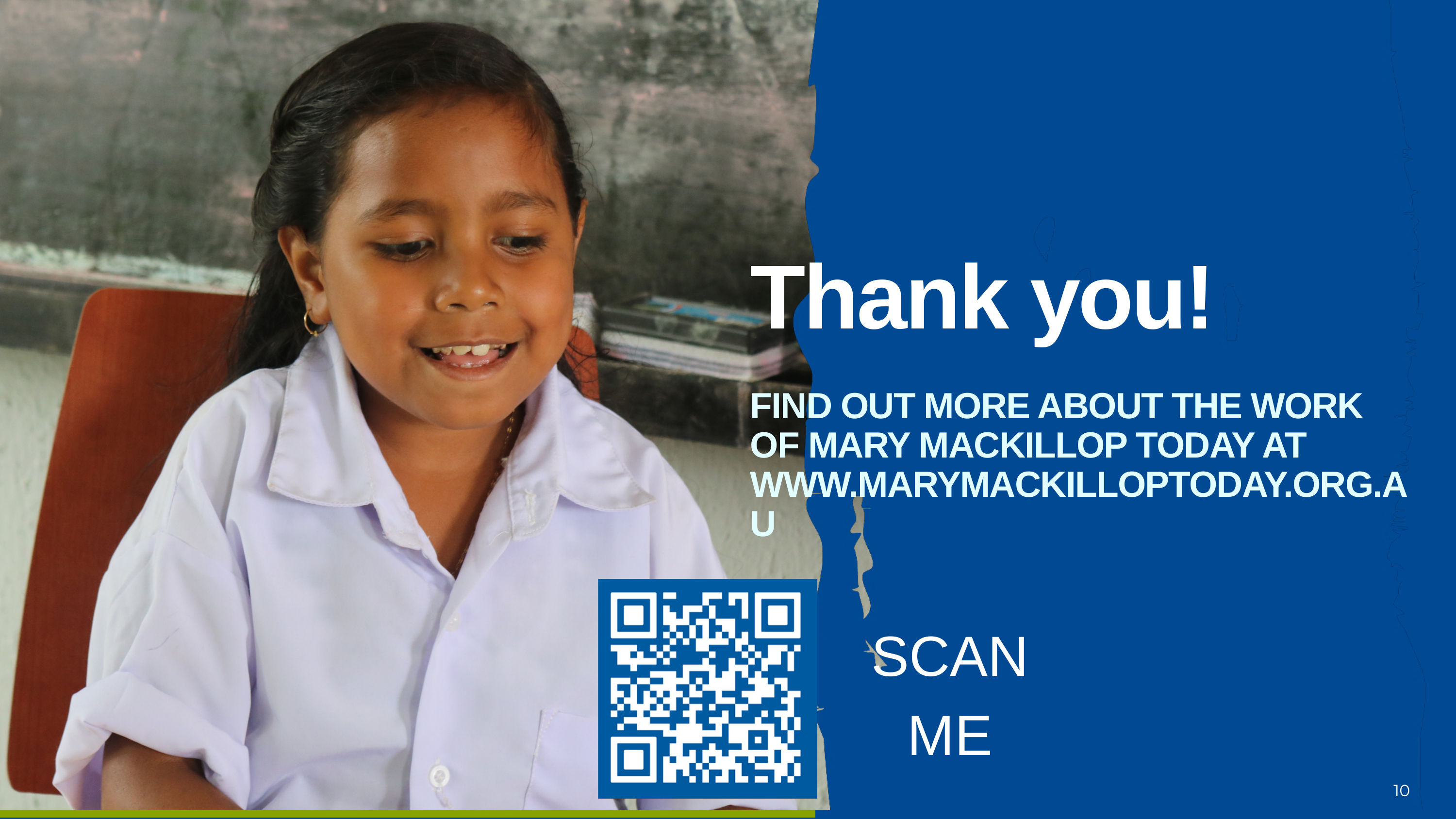

Thank you!

FIND OUT MORE ABOUT THE WORK OF MARY MACKILLOP TODAY AT
WWW.MARYMACKILLOPTODAY.ORG.AU

SCAN ME
10